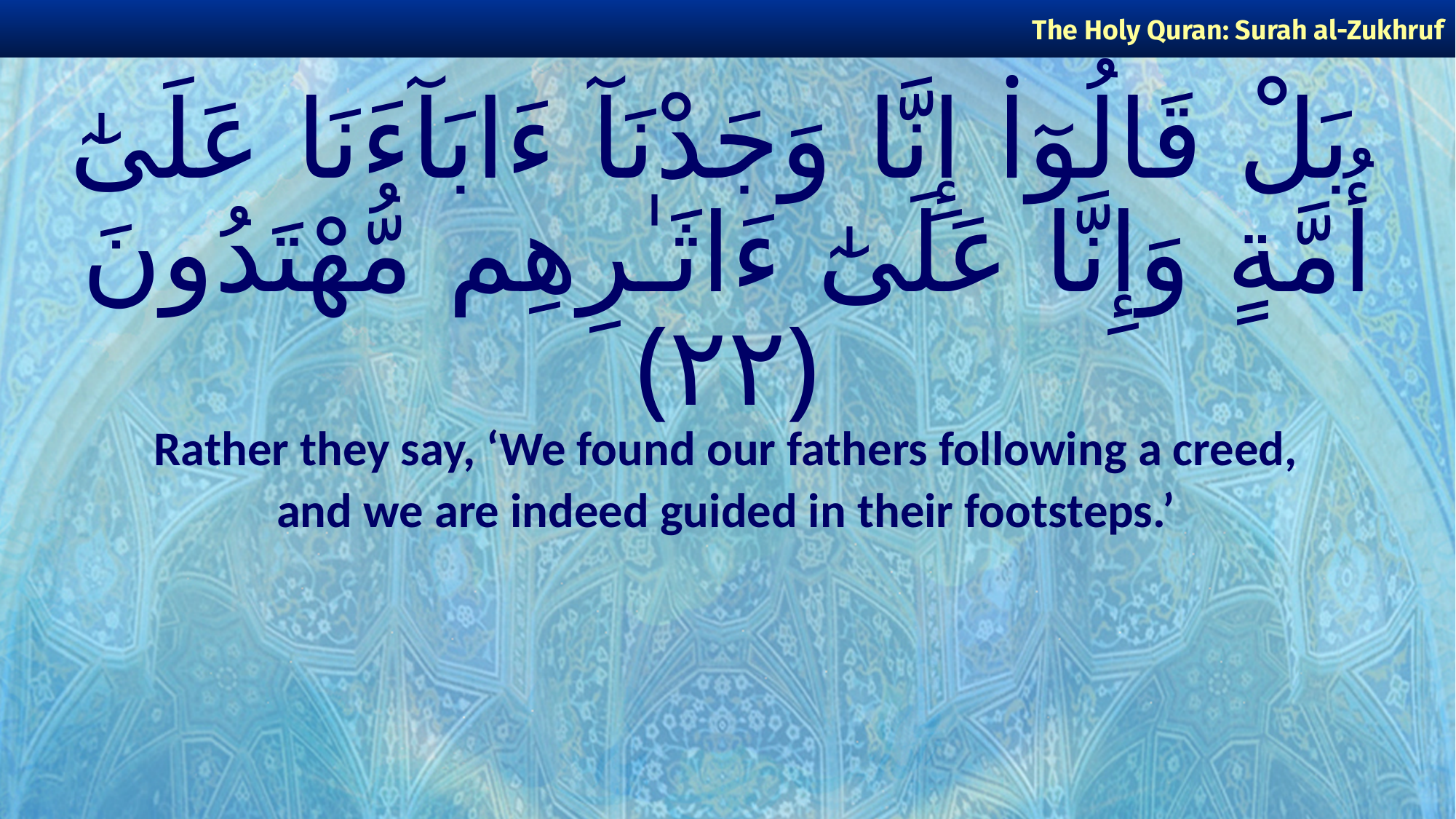

The Holy Quran: Surah al-Zukhruf
# بَلْ قَالُوٓا۟ إِنَّا وَجَدْنَآ ءَابَآءَنَا عَلَىٰٓ أُمَّةٍ وَإِنَّا عَلَىٰٓ ءَاثَـٰرِهِم مُّهْتَدُونَ ﴿٢٢﴾
Rather they say, ‘We found our fathers following a creed,
and we are indeed guided in their footsteps.’